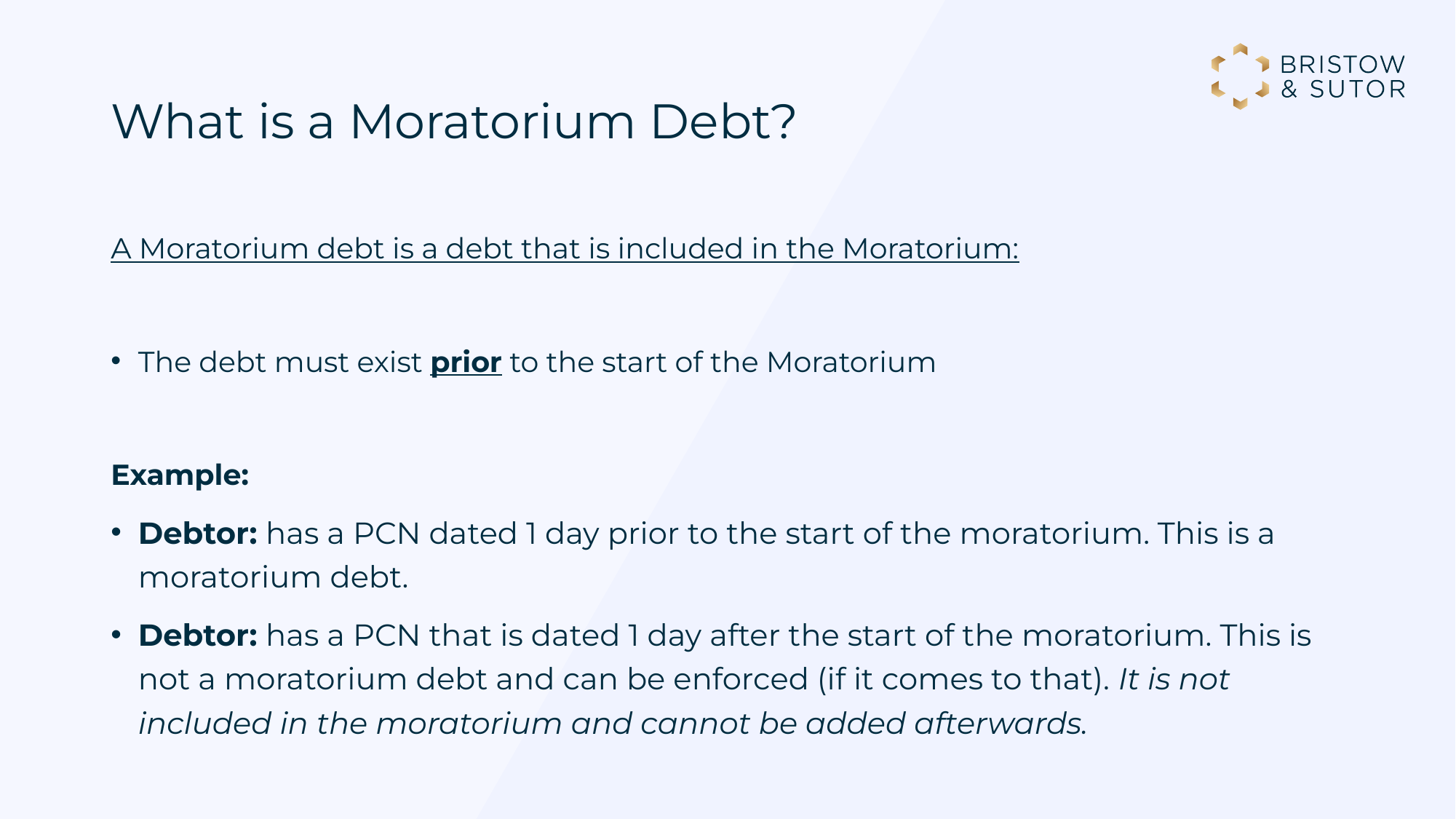

# What is a Moratorium Debt?
A Moratorium debt is a debt that is included in the Moratorium:

The debt must exist prior to the start of the Moratorium

Example:
Debtor: has a PCN dated 1 day prior to the start of the moratorium. This is a moratorium debt.
Debtor: has a PCN that is dated 1 day after the start of the moratorium. This is not a moratorium debt and can be enforced (if it comes to that). It is not included in the moratorium and cannot be added afterwards.